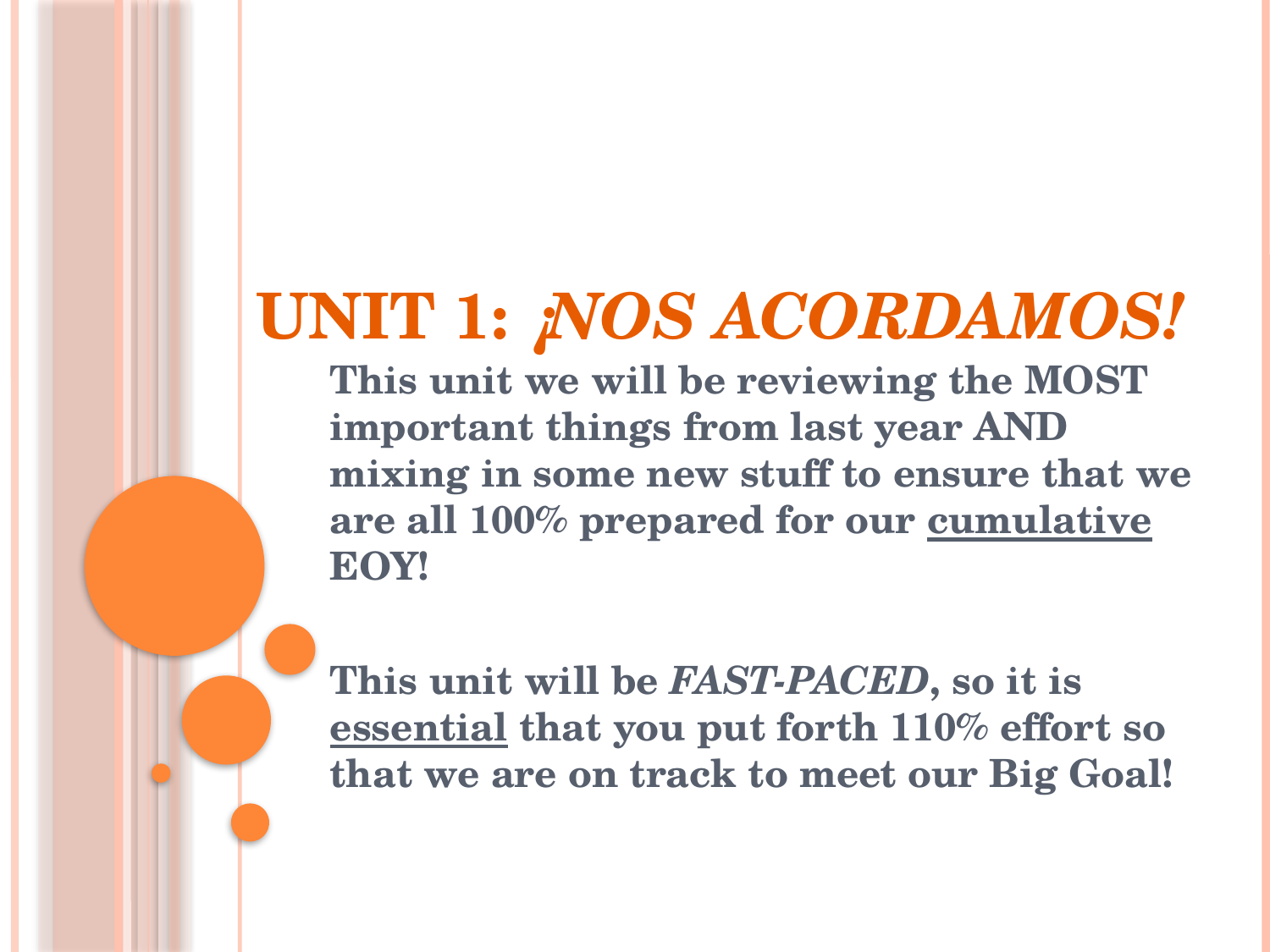

# UNIT 1: ¡Nos Acordamos!
This unit we will be reviewing the MOST important things from last year AND mixing in some new stuff to ensure that we are all 100% prepared for our cumulative EOY!

This unit will be FAST-PACED, so it is essential that you put forth 110% effort so that we are on track to meet our Big Goal!